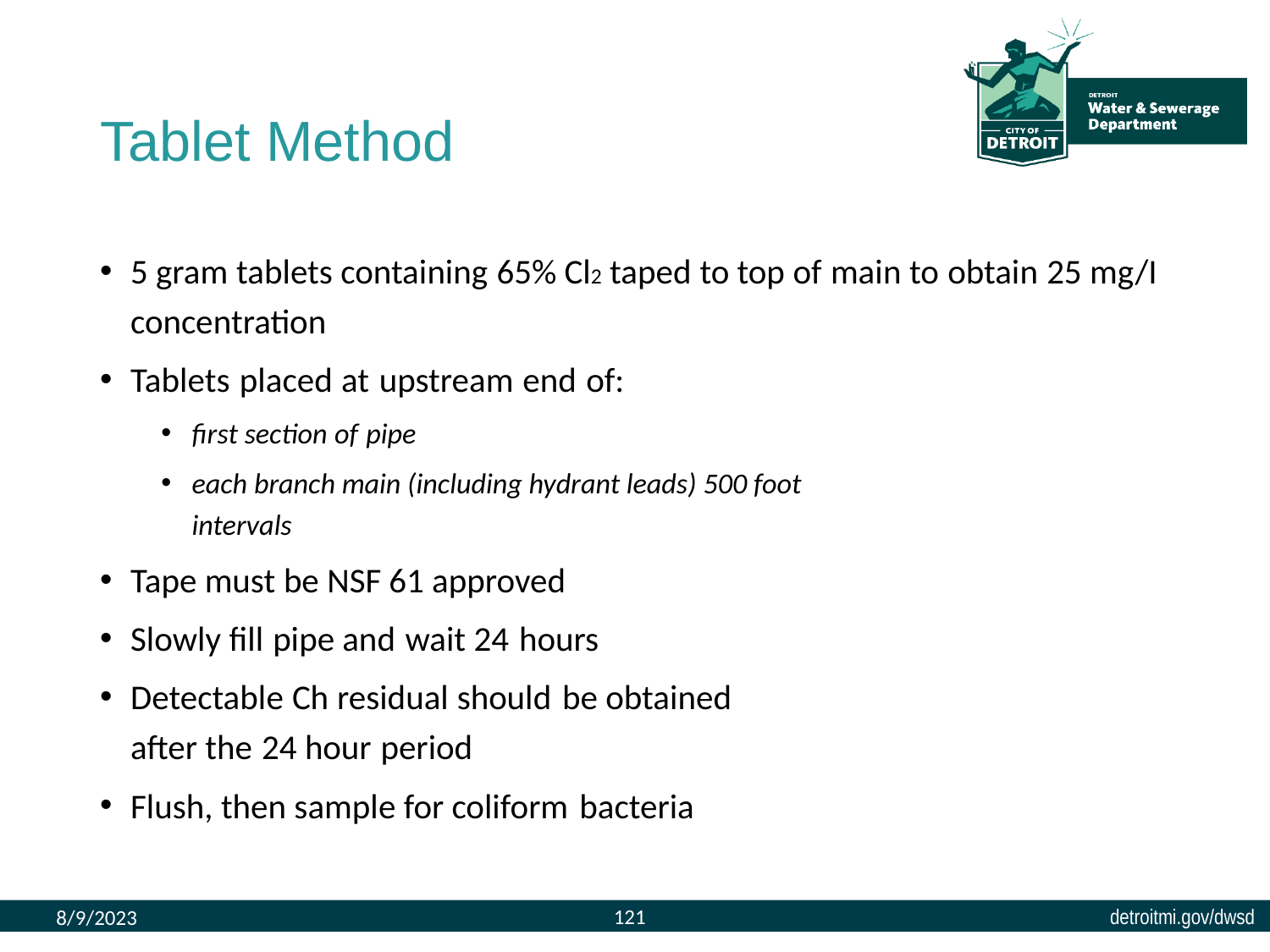

# Tablet Method
5 gram tablets containing 65% Cl2 taped to top of main to obtain 25 mg/I concentration
Tablets placed at upstream end of:
first section of pipe
each branch main (including hydrant leads) 500 foot intervals
Tape must be NSF 61 approved
Slowly fill pipe and wait 24 hours
Detectable Ch residual should be obtained after the 24 hour period
Flush, then sample for coliform bacteria

121
8/9/2023